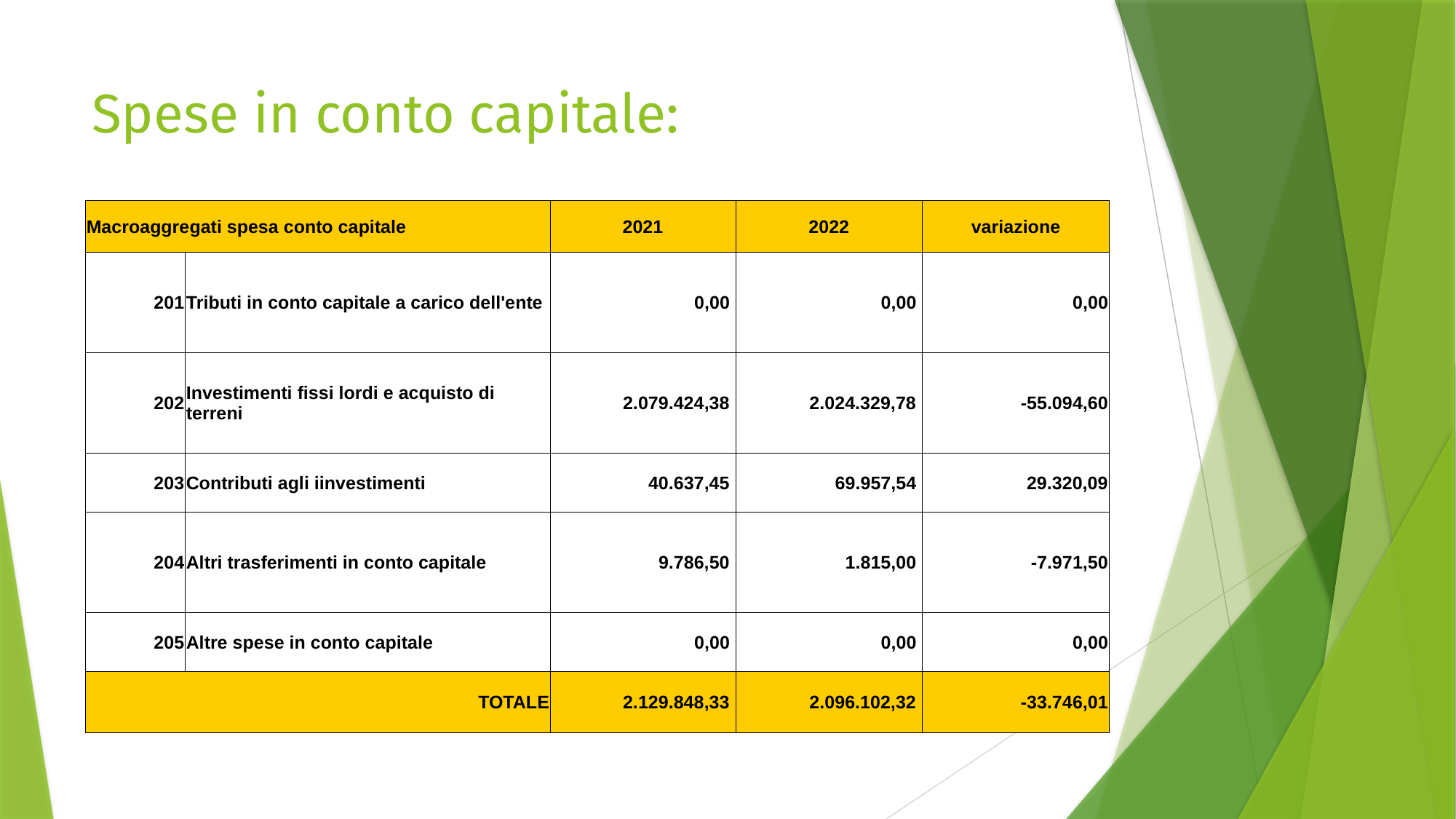

# Spese in conto capitale:
| Macroaggregati spesa conto capitale |  | 2021 | 2022 | variazione |
| --- | --- | --- | --- | --- |
| 201 | Tributi in conto capitale a carico dell'ente | 0,00 | 0,00 | 0,00 |
| 202 | Investimenti fissi lordi e acquisto di terreni | 2.079.424,38 | 2.024.329,78 | -55.094,60 |
| 203 | Contributi agli iinvestimenti | 40.637,45 | 69.957,54 | 29.320,09 |
| 204 | Altri trasferimenti in conto capitale | 9.786,50 | 1.815,00 | -7.971,50 |
| 205 | Altre spese in conto capitale | 0,00 | 0,00 | 0,00 |
| TOTALE |  | 2.129.848,33 | 2.096.102,32 | -33.746,01 |